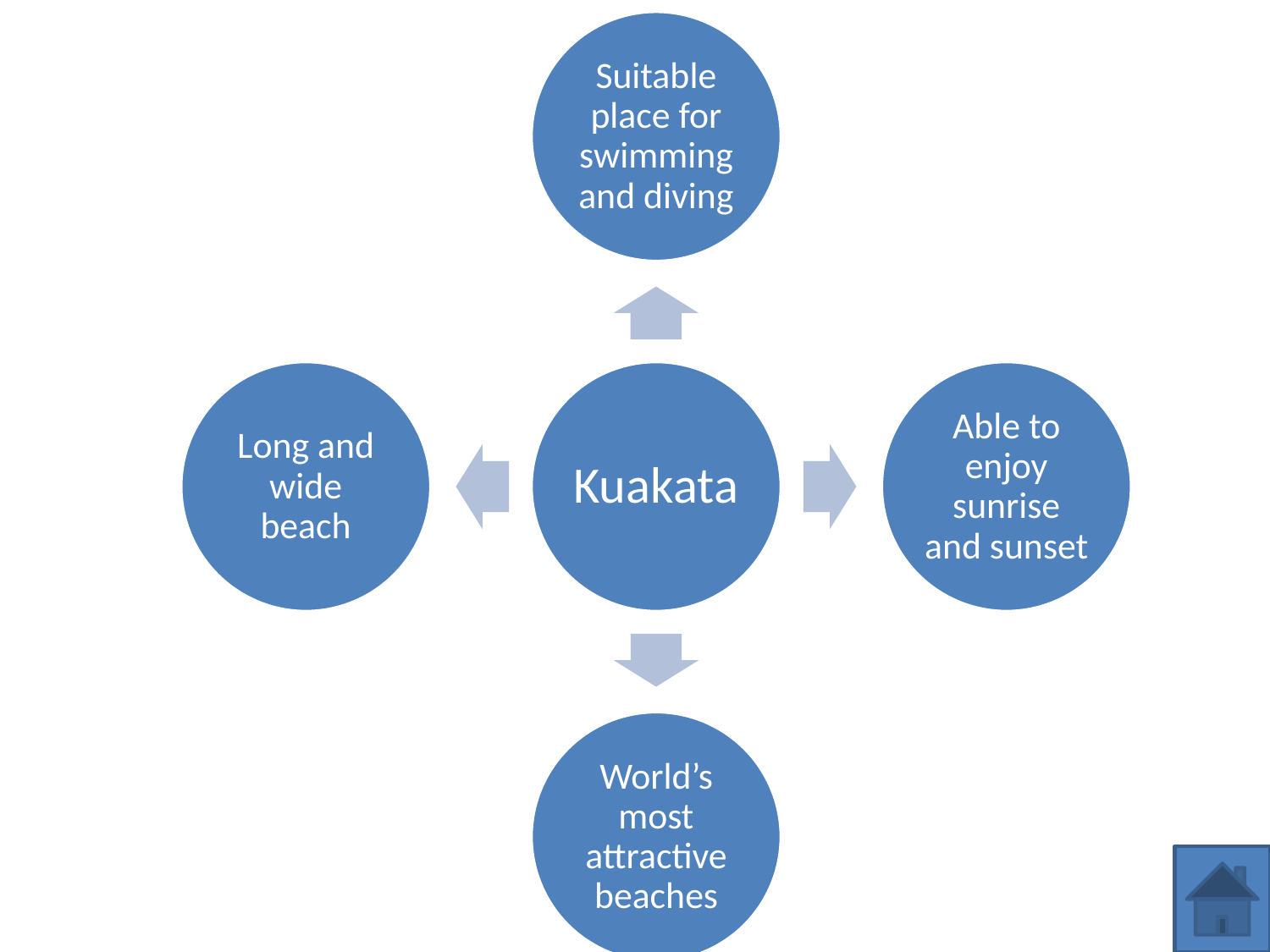

Kuakata

Suitable place for swimming and diving

Able to enjoy sunrise and sunset

World’s most attractive beaches

Long and wide beach